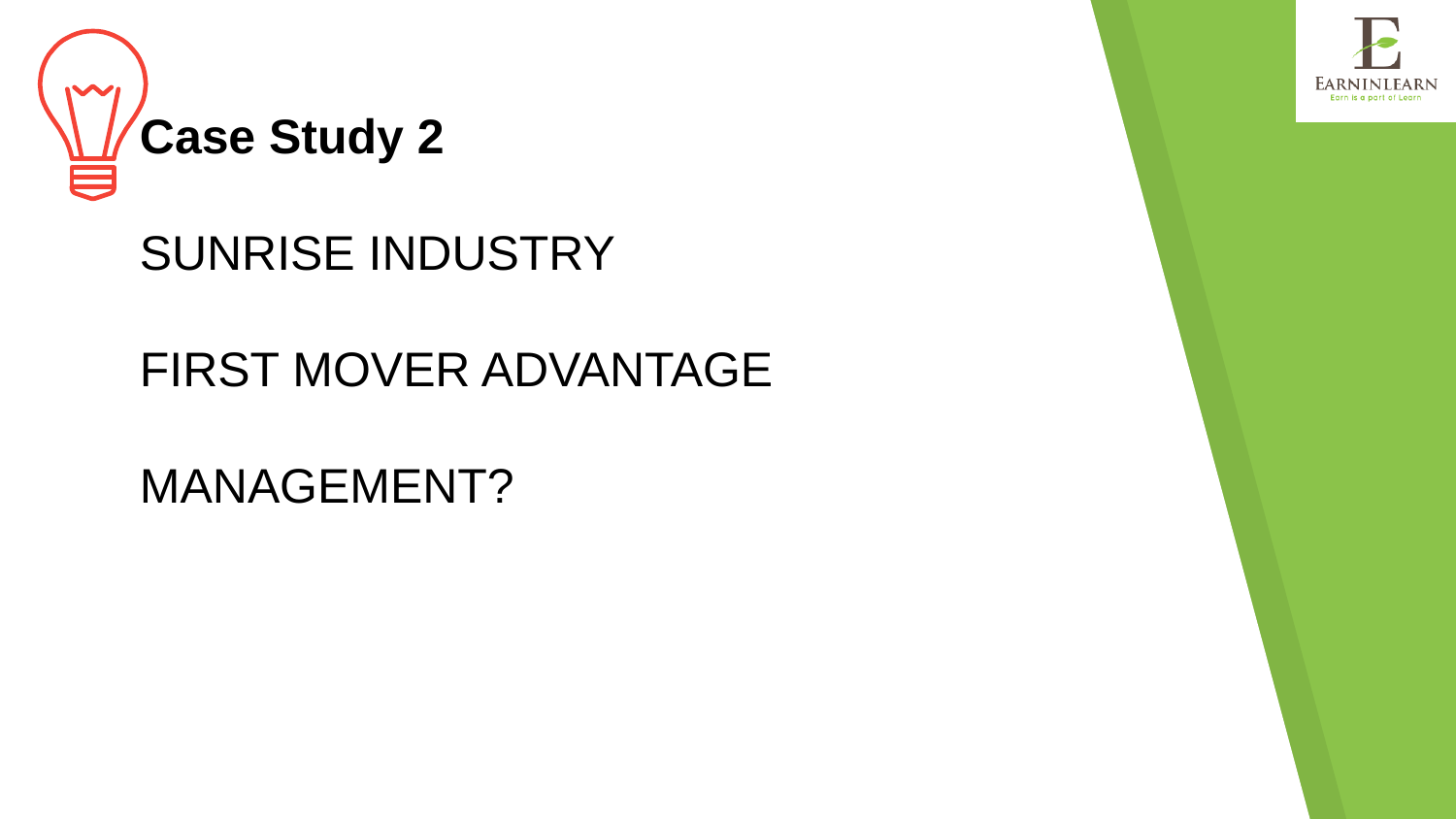

Case Study 2

SUNRISE INDUSTRY

FIRST MOVER ADVANTAGE

MANAGEMENT?